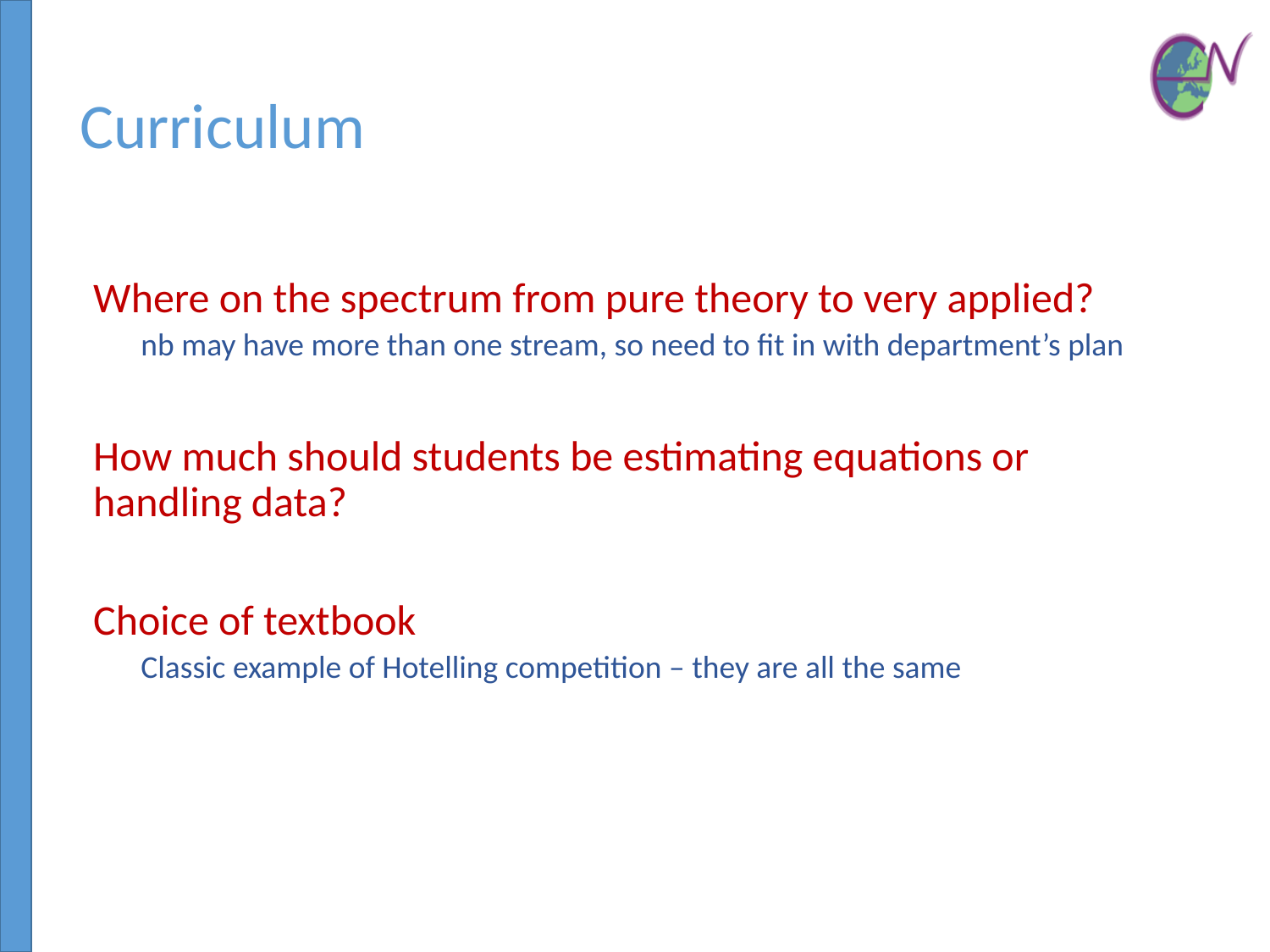

# Curriculum
Where on the spectrum from pure theory to very applied?
nb may have more than one stream, so need to fit in with department’s plan

How much should students be estimating equations or handling data?

Choice of textbook
Classic example of Hotelling competition – they are all the same